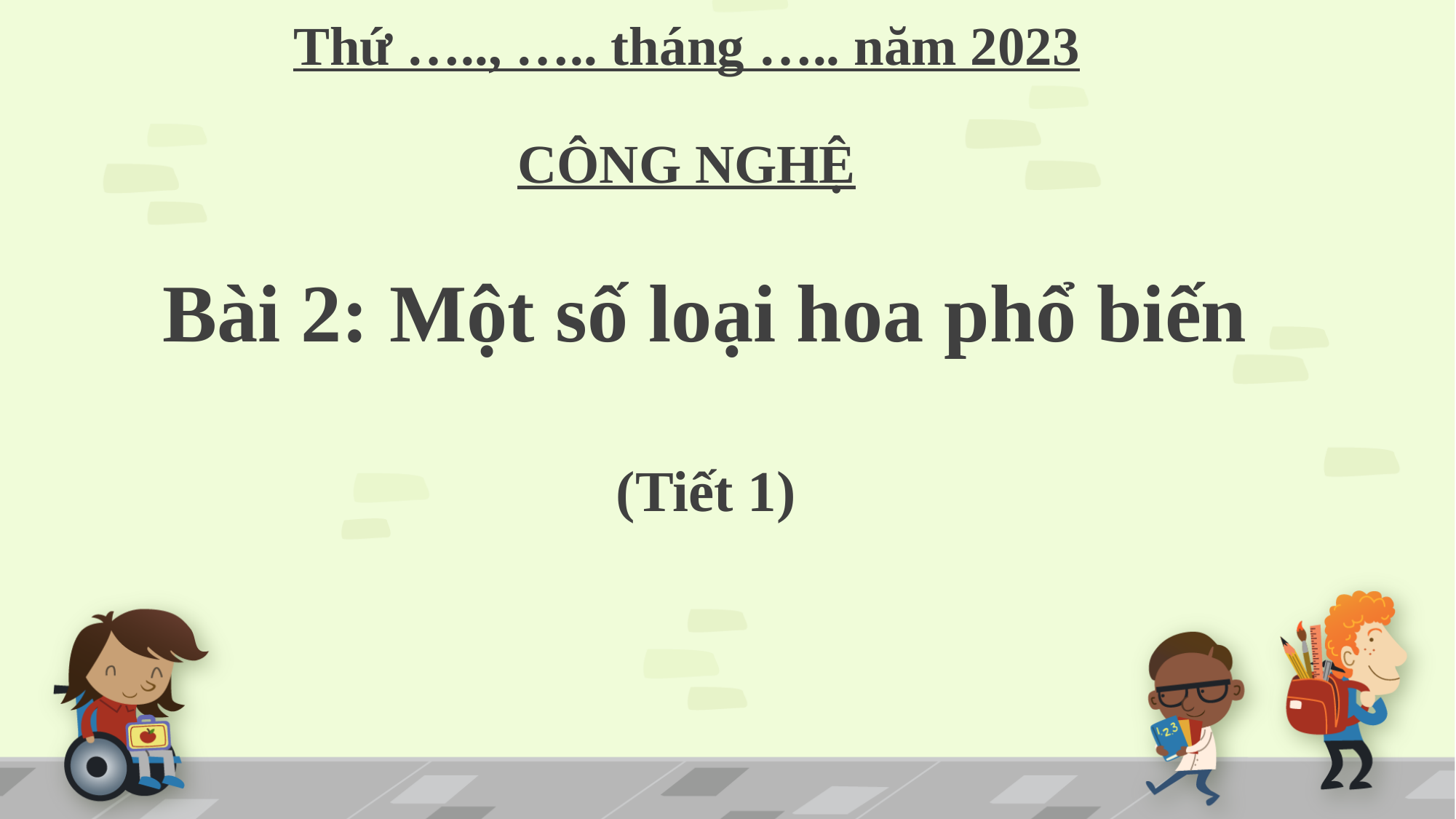

# Thứ ….., ….. tháng ….. năm 2023 CÔNG NGHỆ
Bài 2: Một số loại hoa phổ biến
(Tiết 1)